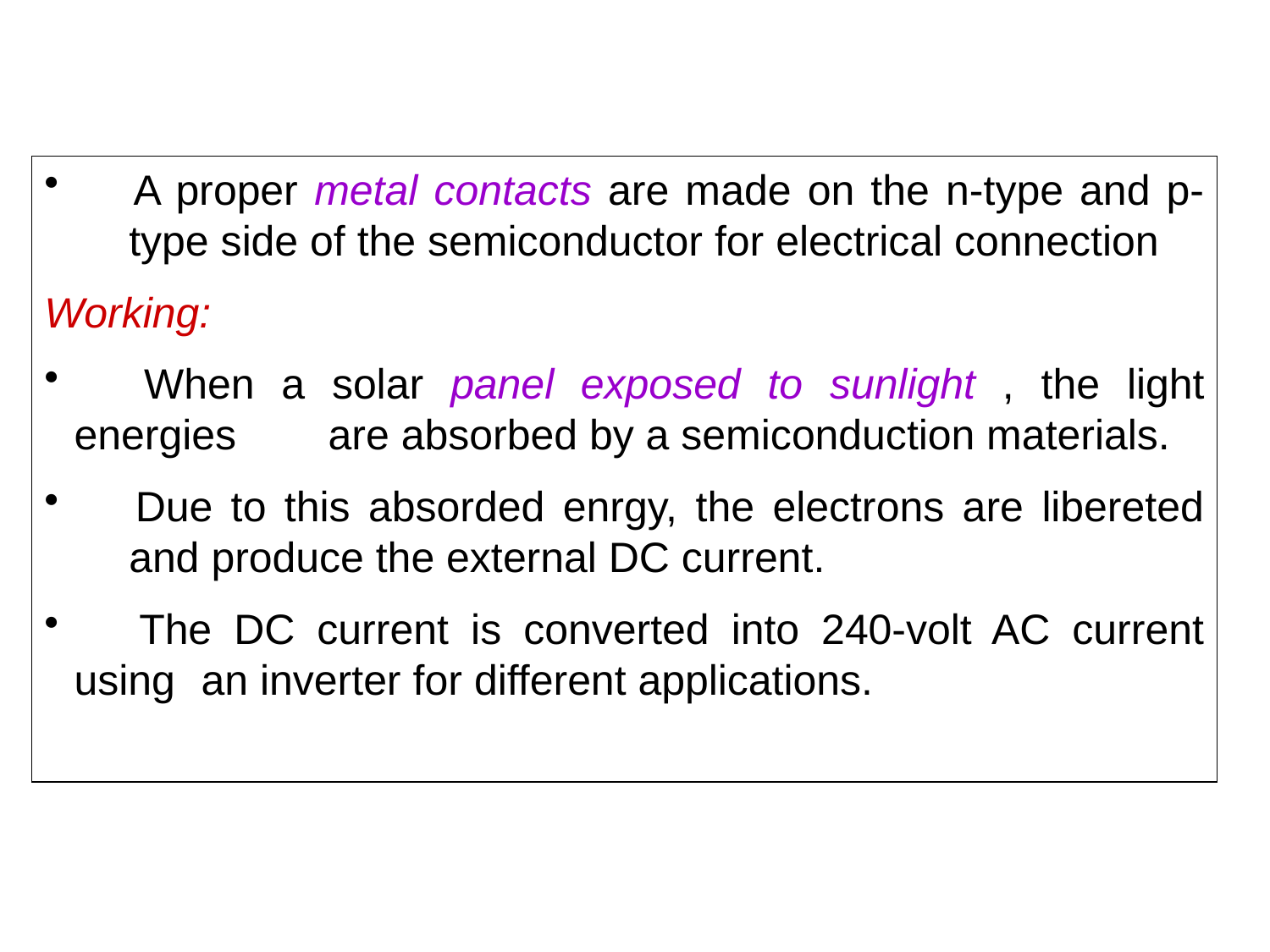

A proper metal contacts are made on the n-type and p-	type side of the semiconductor for electrical connection
Working:
 	When a solar panel exposed to sunlight , the light energies 	are absorbed by a semiconduction materials.
 	Due to this absorded enrgy, the electrons are libereted 	and produce the external DC current.
 	The DC current is converted into 240-volt AC current using 	an inverter for different applications.